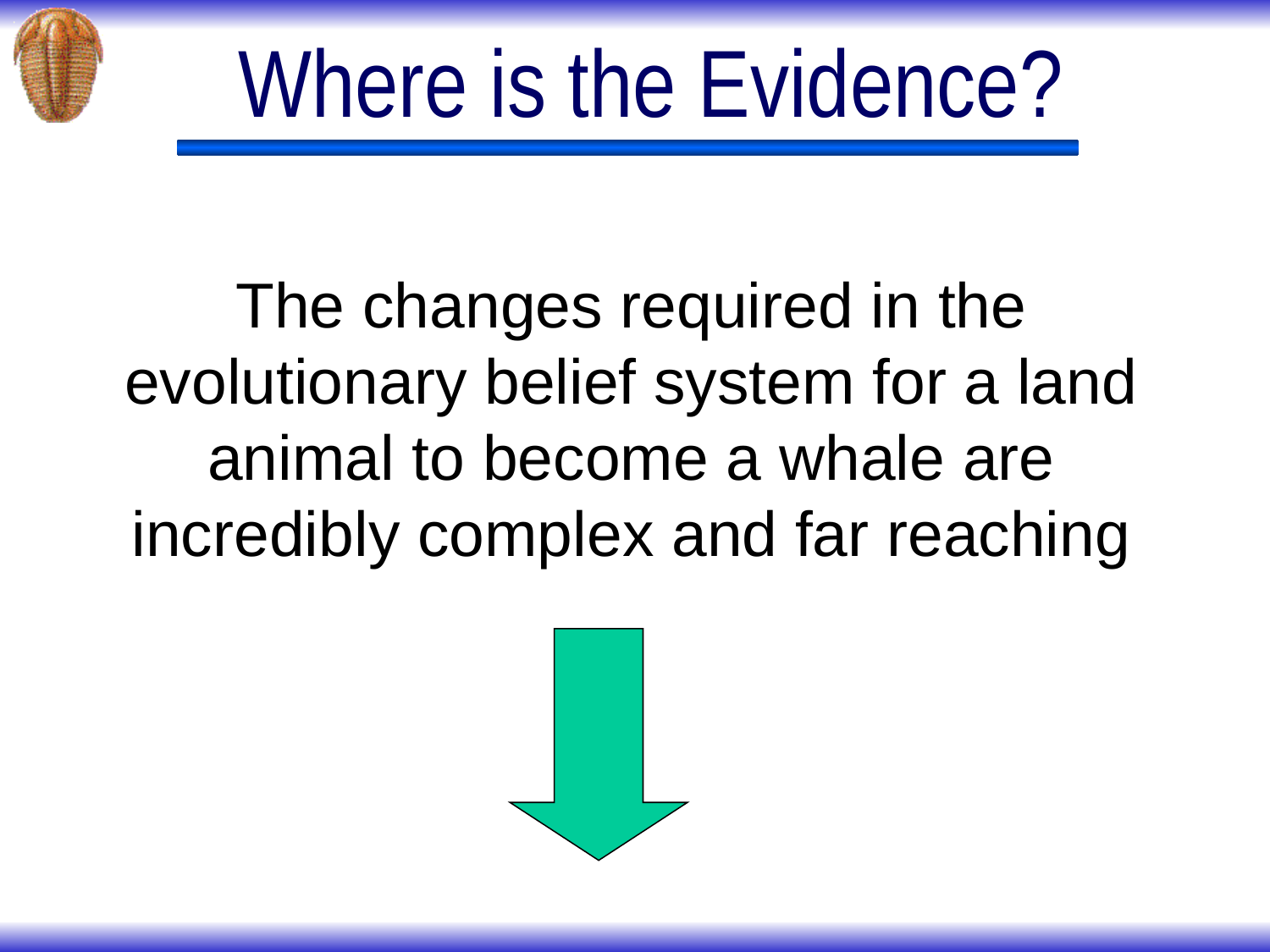

# Where is the Evidence?
The changes required in the evolutionary belief system for a land animal to become a whale are incredibly complex and far reaching